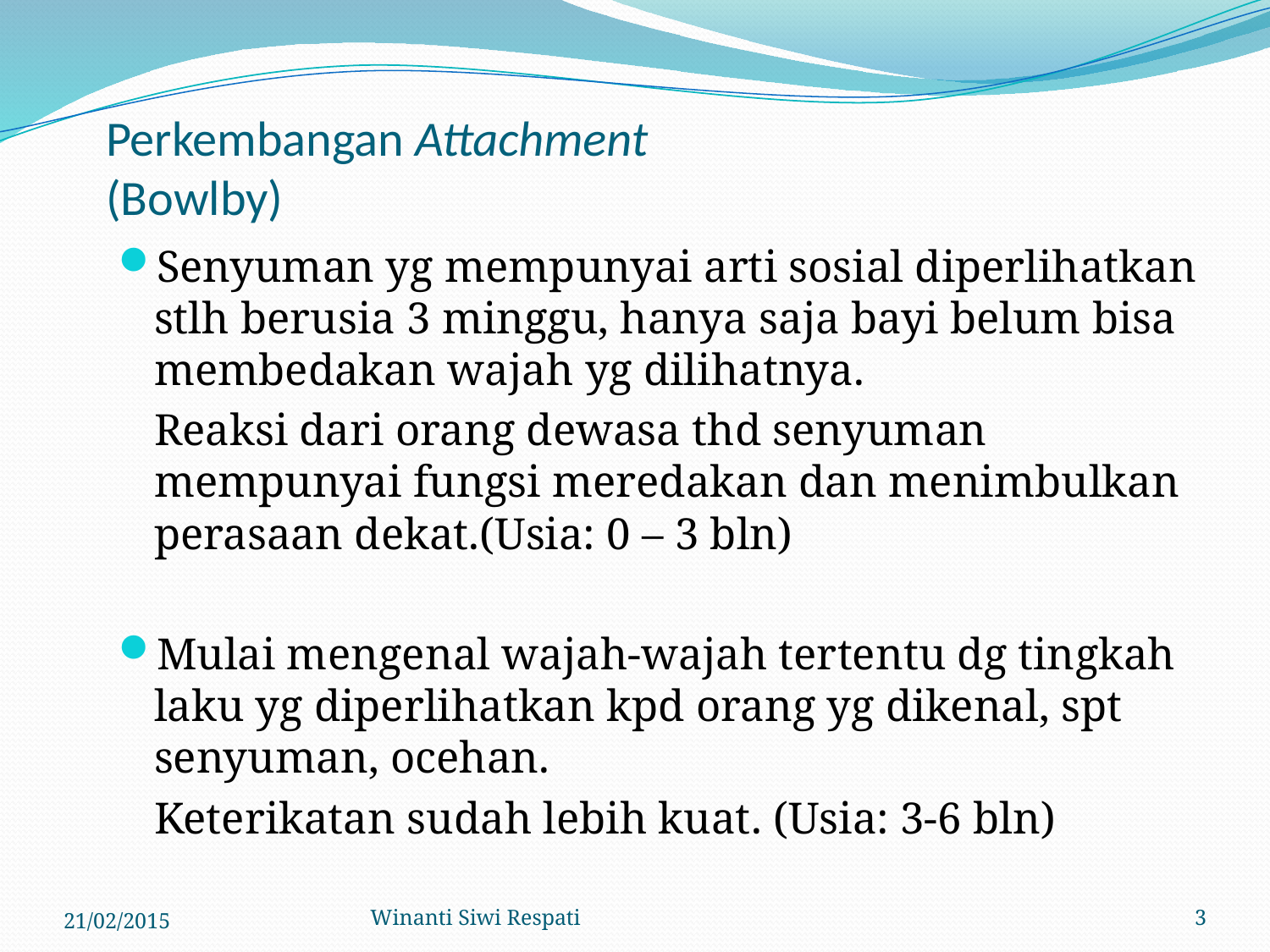

# Perkembangan Attachment (Bowlby)
Senyuman yg mempunyai arti sosial diperlihatkan stlh berusia 3 minggu, hanya saja bayi belum bisa membedakan wajah yg dilihatnya.
	Reaksi dari orang dewasa thd senyuman mempunyai fungsi meredakan dan menimbulkan perasaan dekat.(Usia: 0 – 3 bln)

Mulai mengenal wajah-wajah tertentu dg tingkah laku yg diperlihatkan kpd orang yg dikenal, spt senyuman, ocehan.
	Keterikatan sudah lebih kuat. (Usia: 3-6 bln)
21/02/2015
Winanti Siwi Respati
3